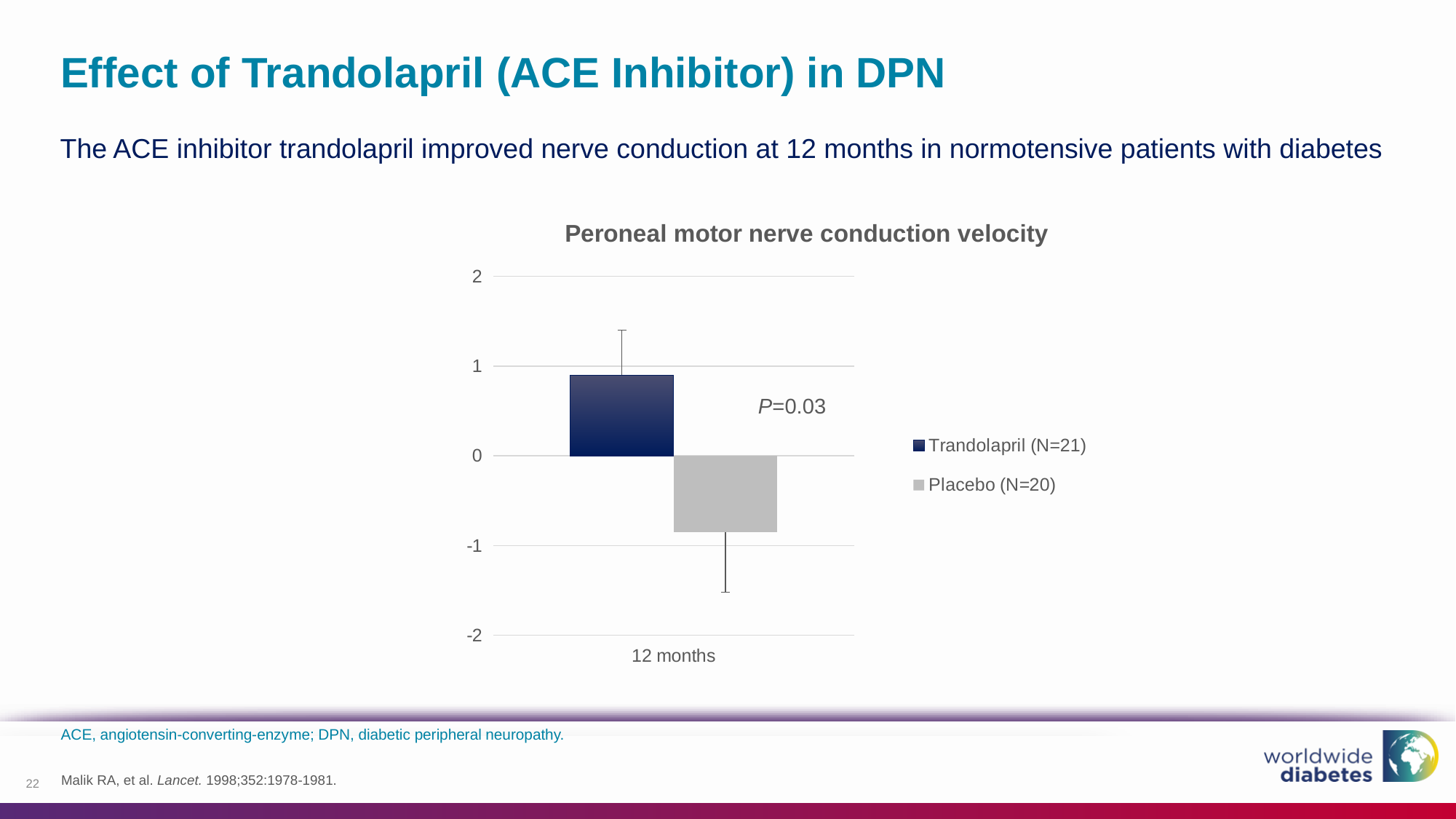

# Effect of Trandolapril (ACE Inhibitor) in DPN
The ACE inhibitor trandolapril improved nerve conduction at 12 months in normotensive patients with diabetes

### Chart: Peroneal motor nerve conduction velocity

| Category | Trandolapril (N=21) | Placebo (N=20) |
|---|---|---|
| 12 months | 0.9 | -0.85 |
P=0.03
ACE, angiotensin-converting-enzyme; DPN, diabetic peripheral neuropathy.
22
Malik RA, et al. Lancet. 1998;352:1978-1981.